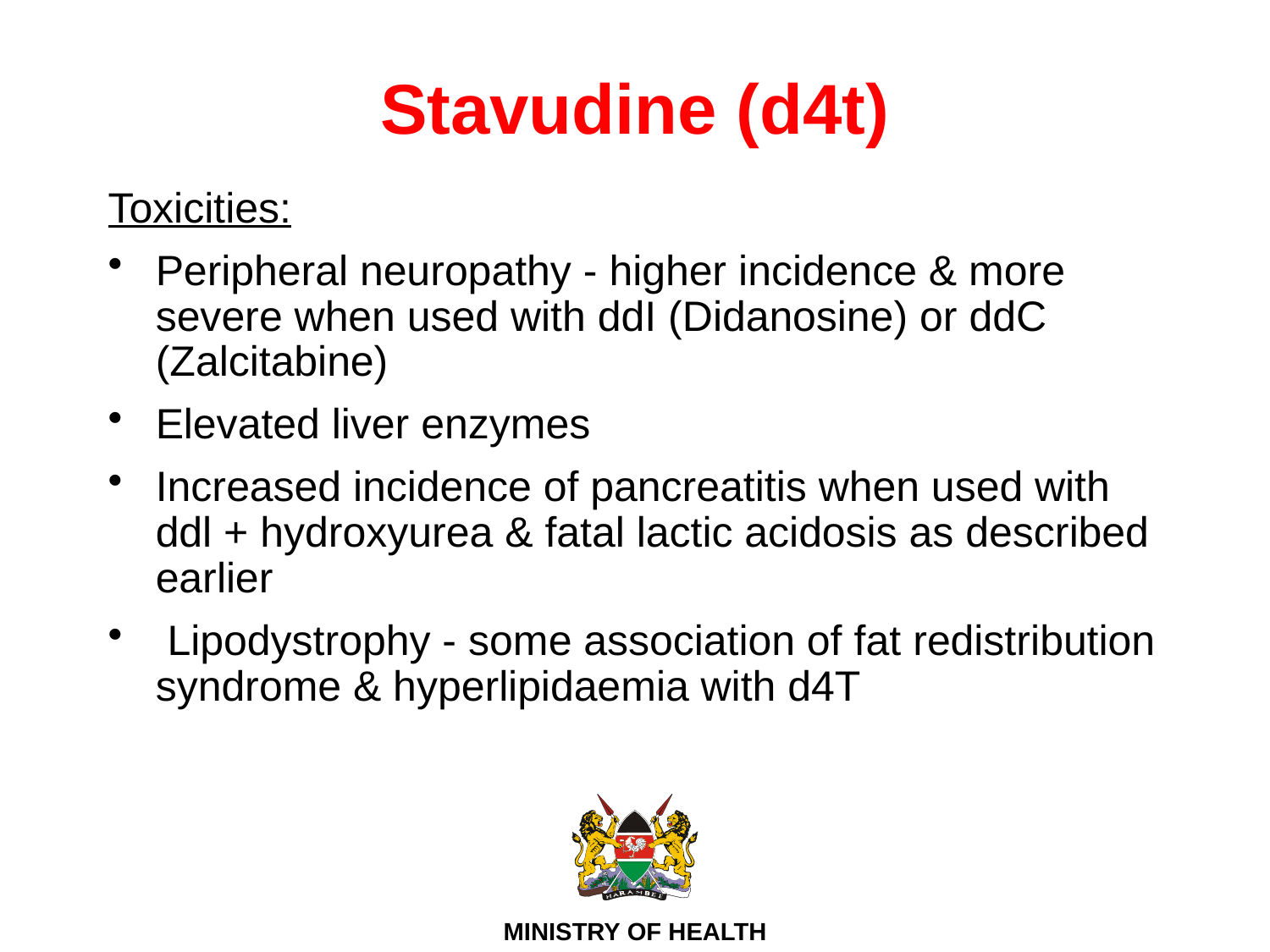

# Stavudine (d4t)
Toxicities:
Peripheral neuropathy - higher incidence & more severe when used with ddI (Didanosine) or ddC (Zalcitabine)
Elevated liver enzymes
Increased incidence of pancreatitis when used with ddl + hydroxyurea & fatal lactic acidosis as described earlier
 Lipodystrophy - some association of fat redistribution syndrome & hyperlipidaemia with d4T

53